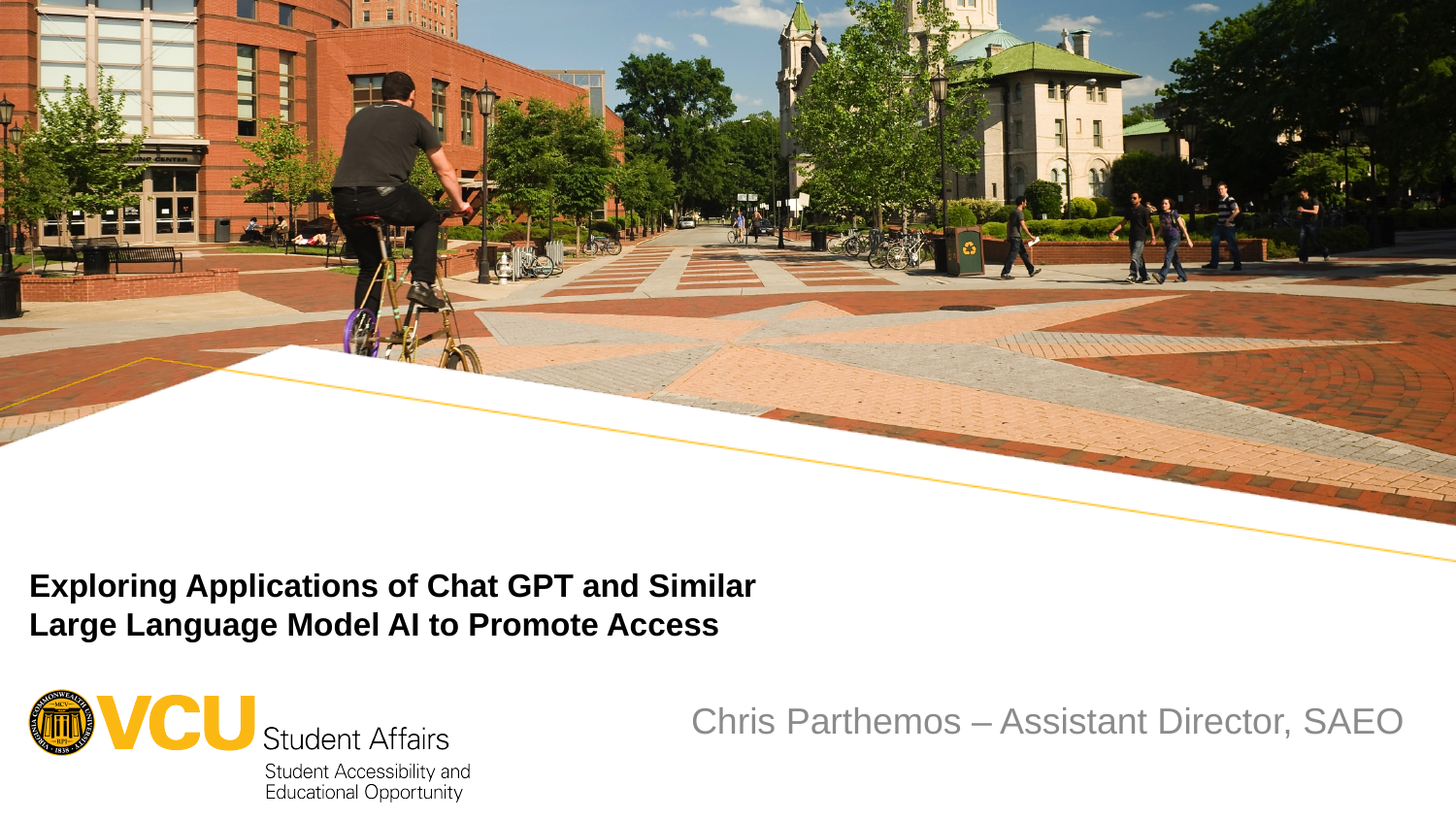

# Exploring Applications of Chat GPT and Similar Large Language Model AI to Promote Access
 Chris Parthemos – Assistant Director, SAEO